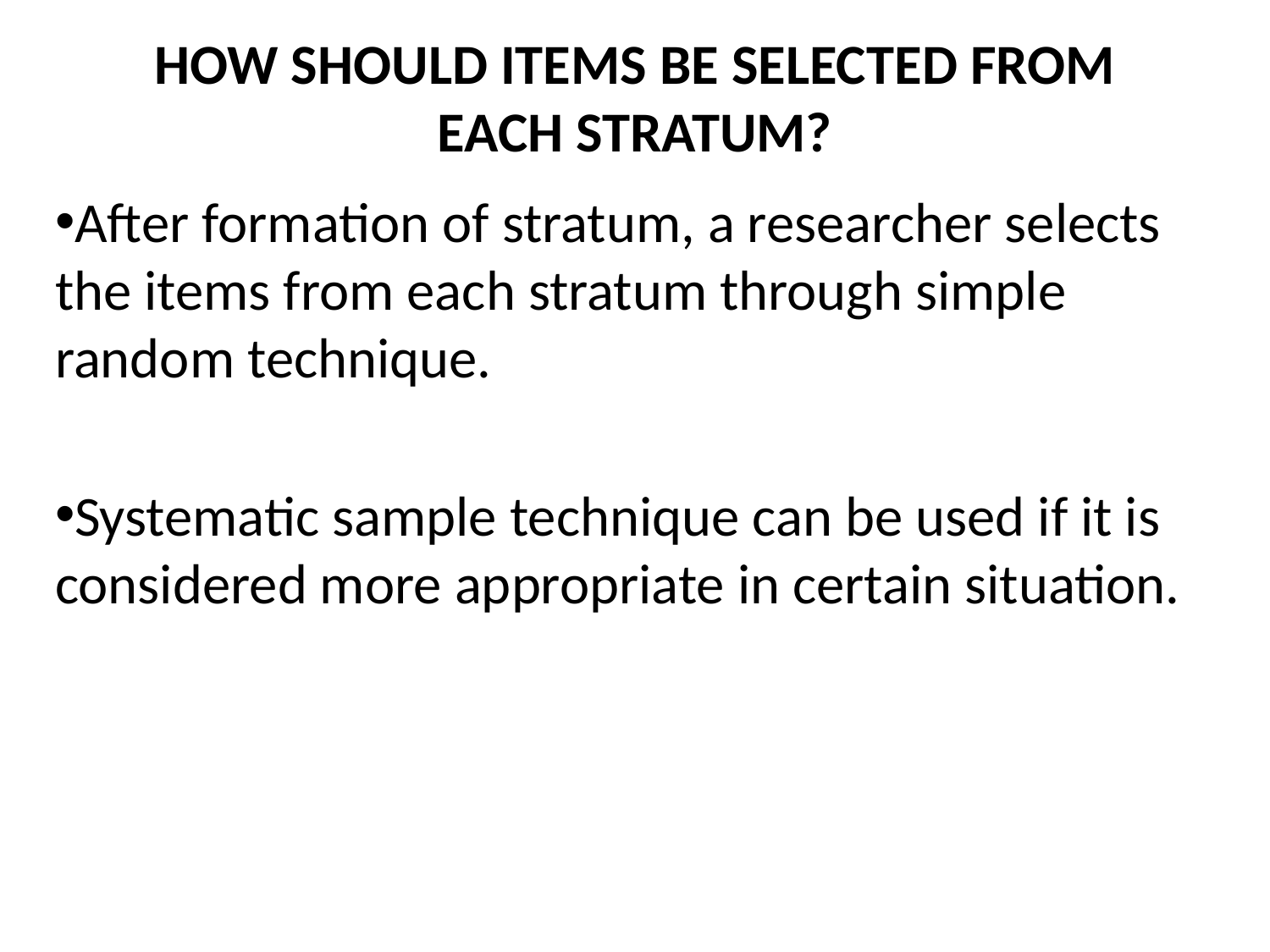

# HOW SHOULD ITEMS BE SELECTED FROM EACH STRATUM?
After formation of stratum, a researcher selects the items from each stratum through simple random technique.

Systematic sample technique can be used if it is considered more appropriate in certain situation.